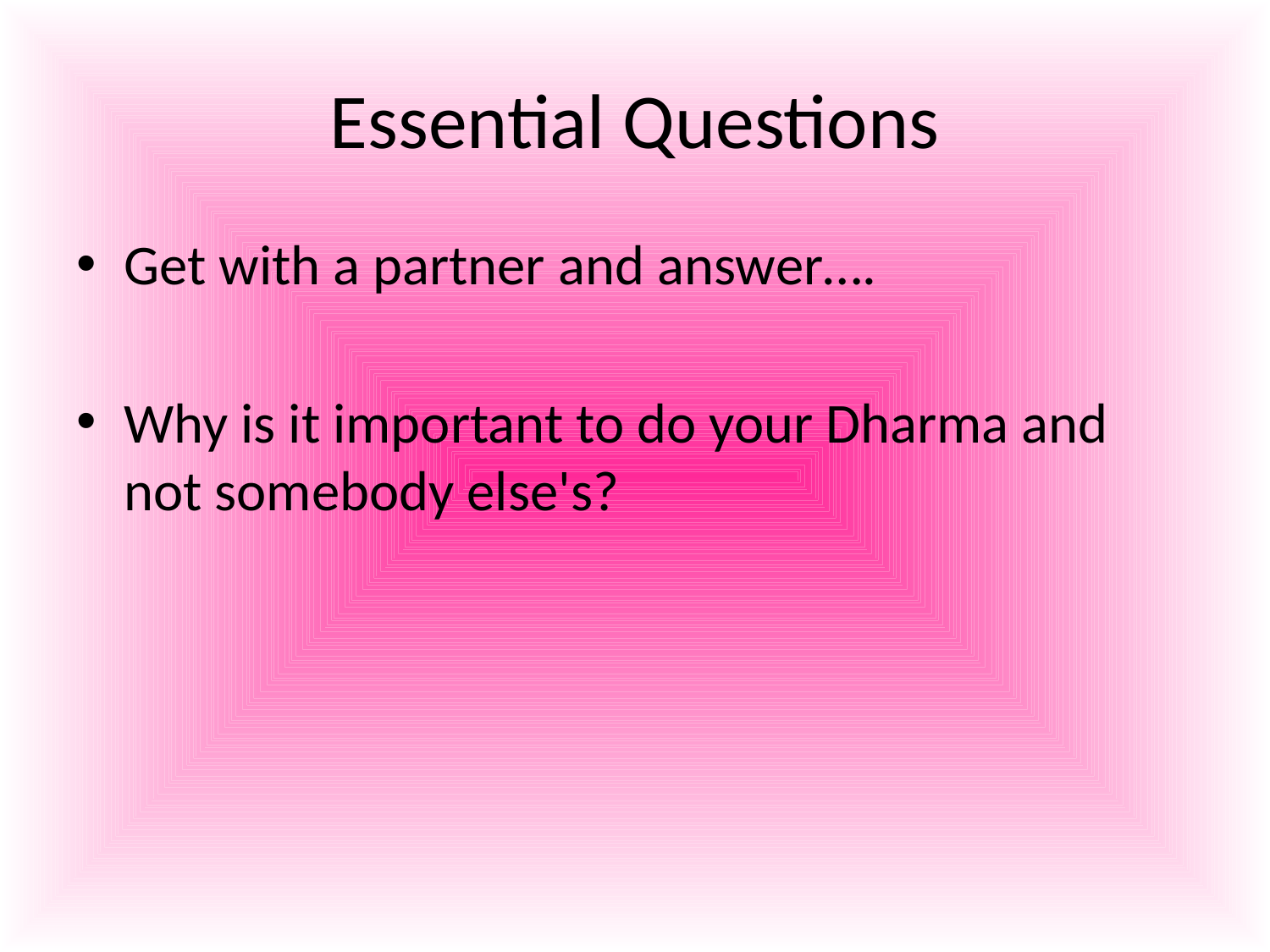

# Essential Questions
Get with a partner and answer….

Why is it important to do your Dharma and not somebody else's?